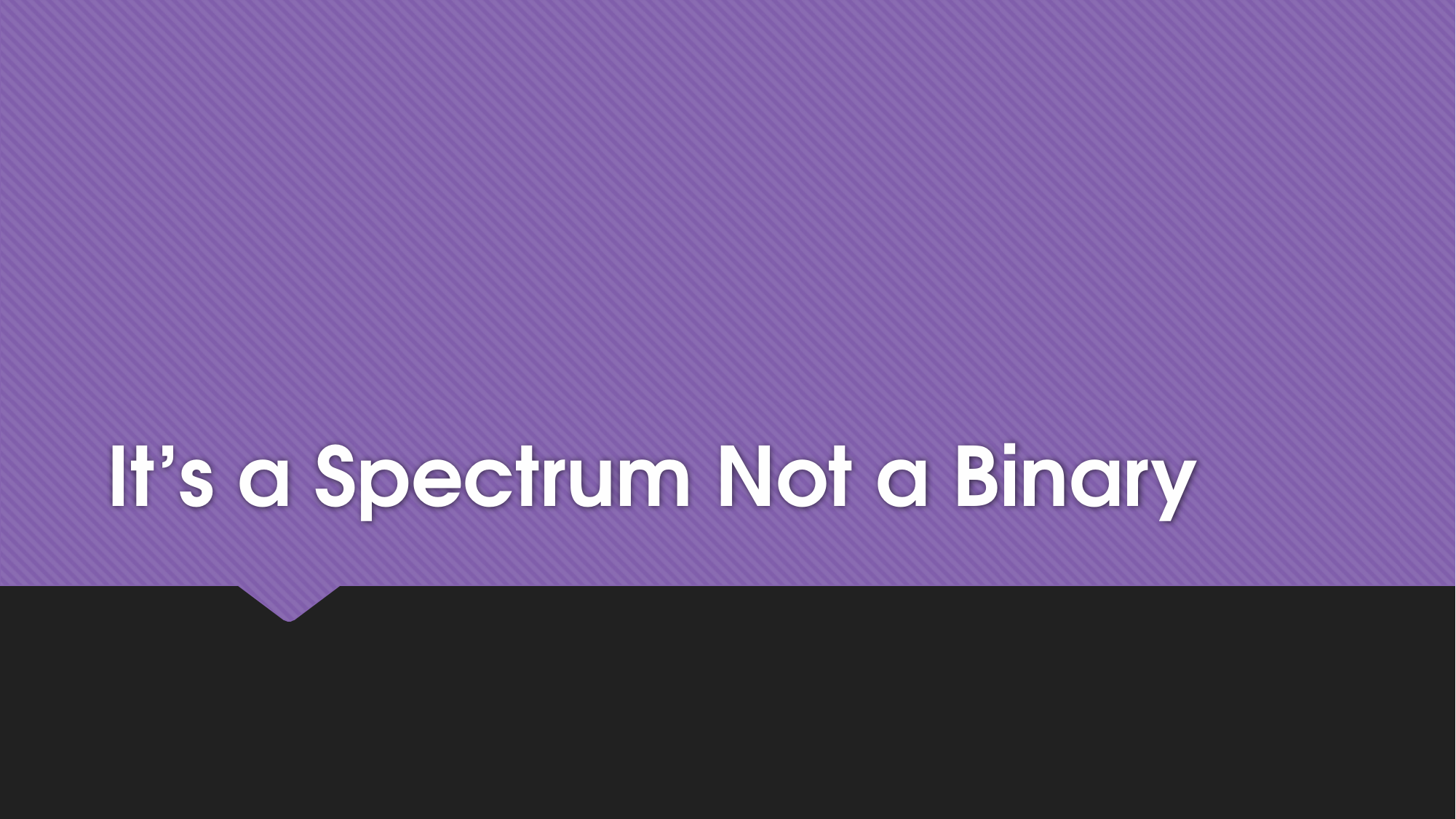

# It’s a Spectrum Not a Binary